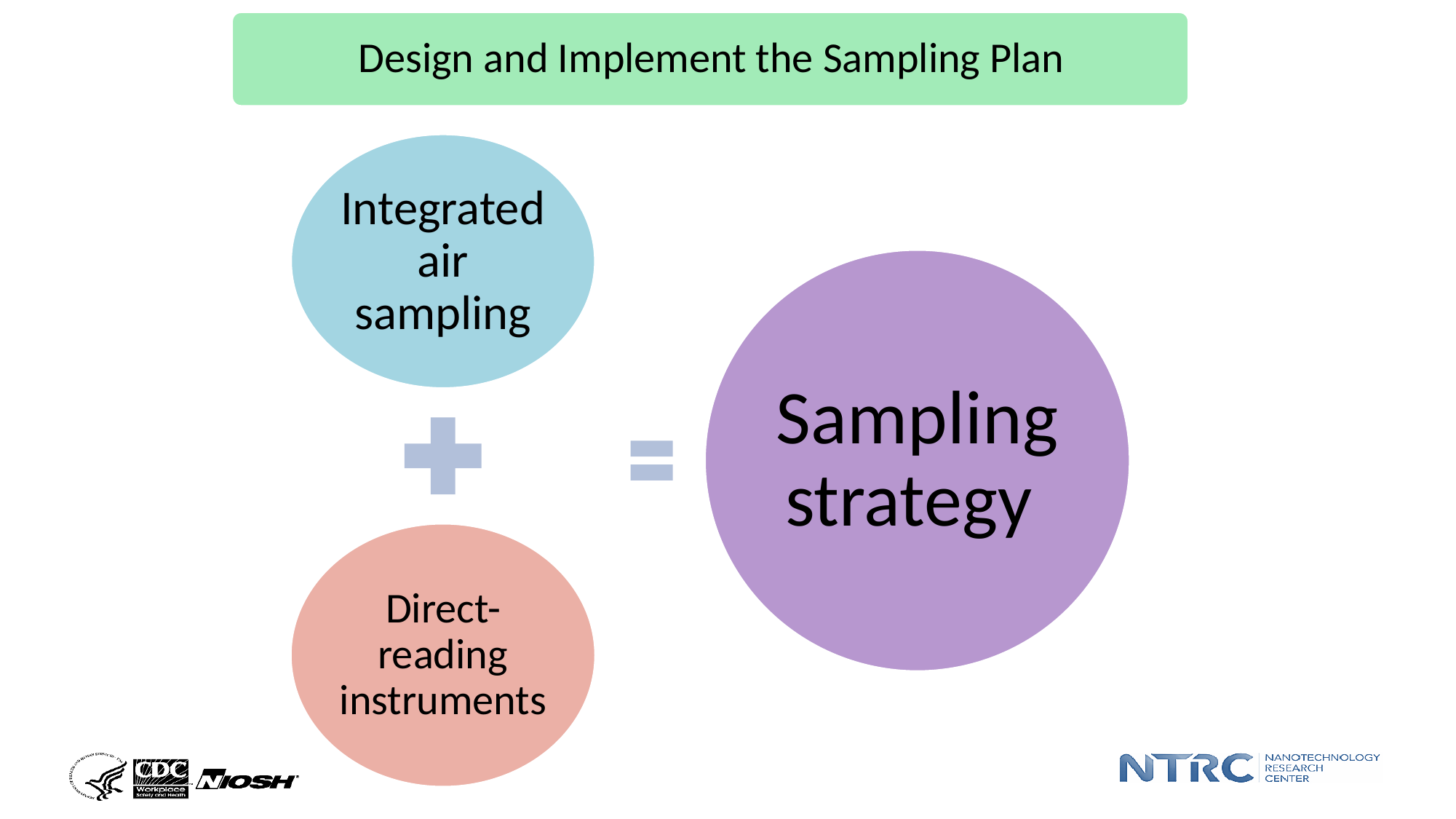

Design and Implement the Sampling Plan
Integrated air sampling

Direct-reading instruments

Sampling strategy